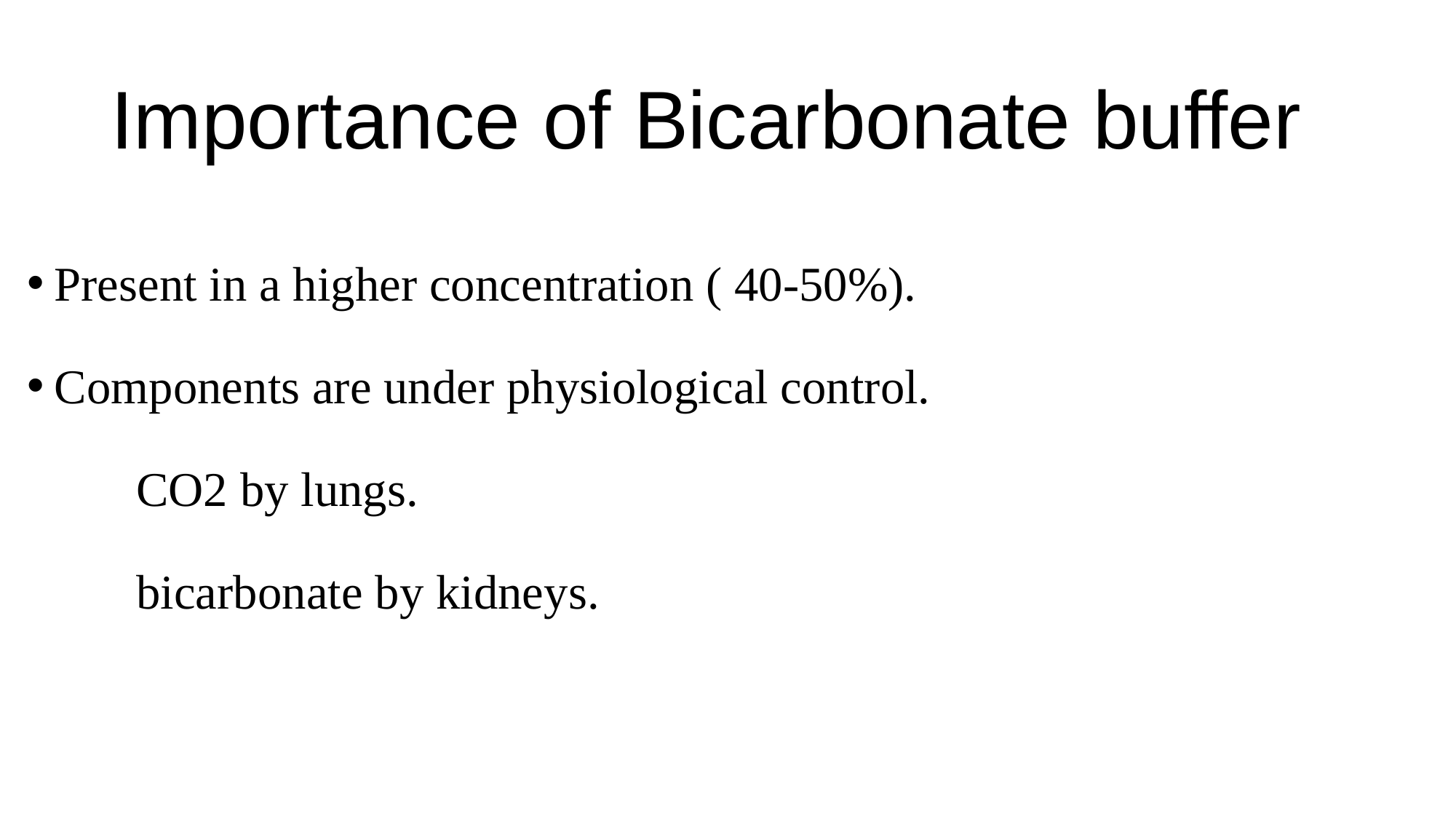

# Importance of Bicarbonate buffer
Present in a higher concentration ( 40-50%).
Components are under physiological control.
	CO2 by lungs.
	bicarbonate by kidneys.